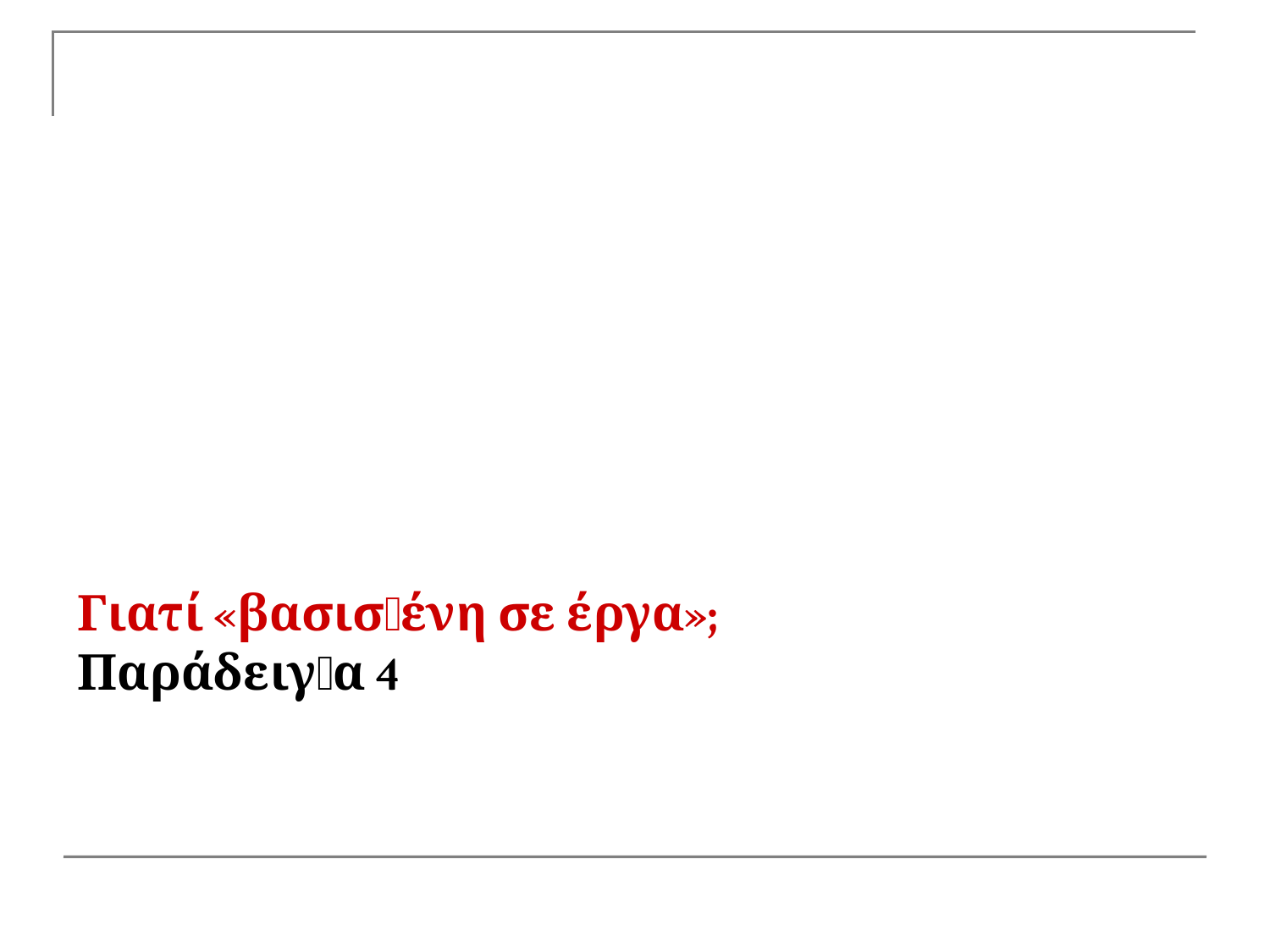

# Γιατί «βασισμένη σε έργα»; Παράδειγμα 4